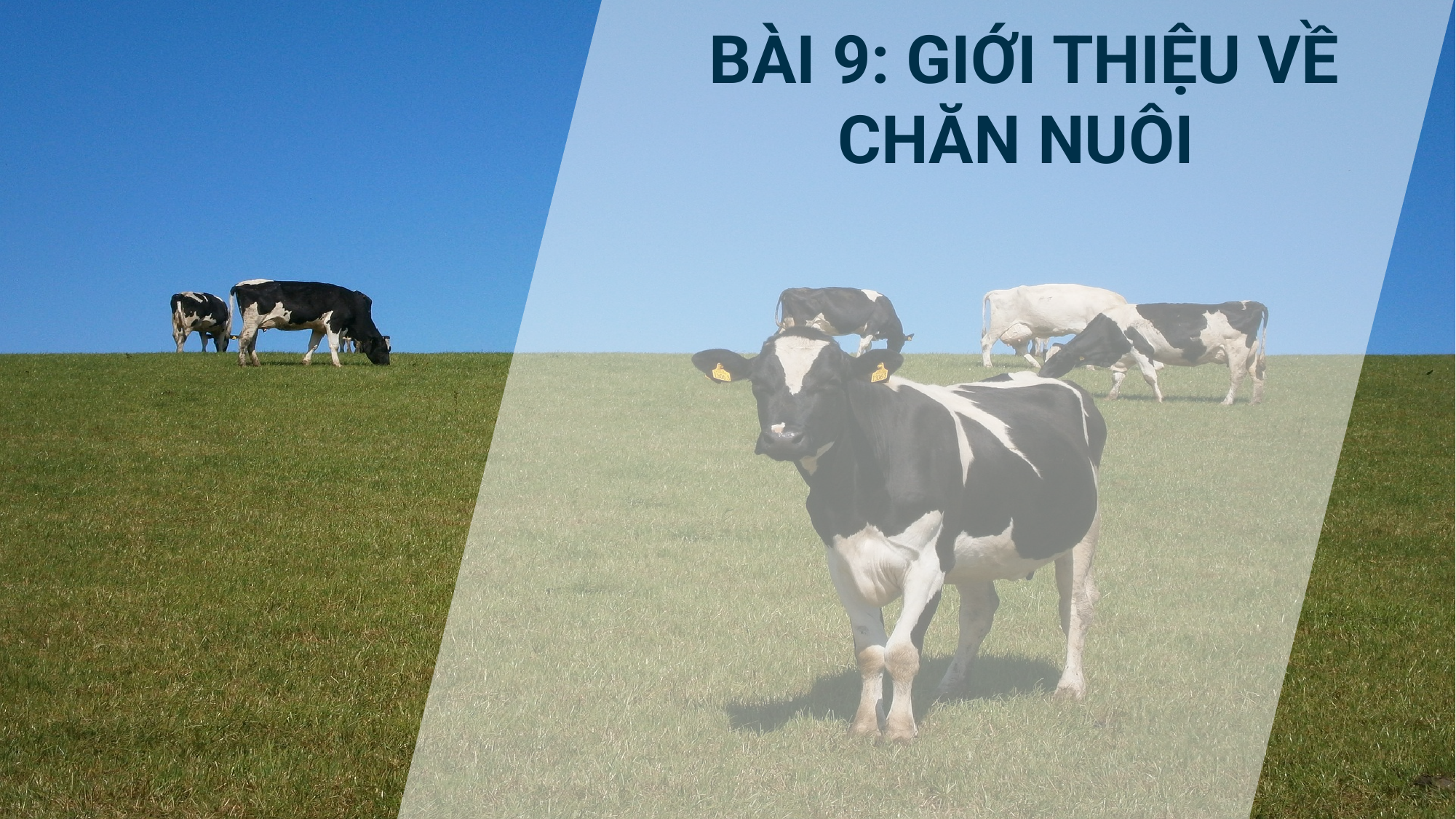

BÀI 9: GIỚI THIỆU VỀ CHĂN NUÔI